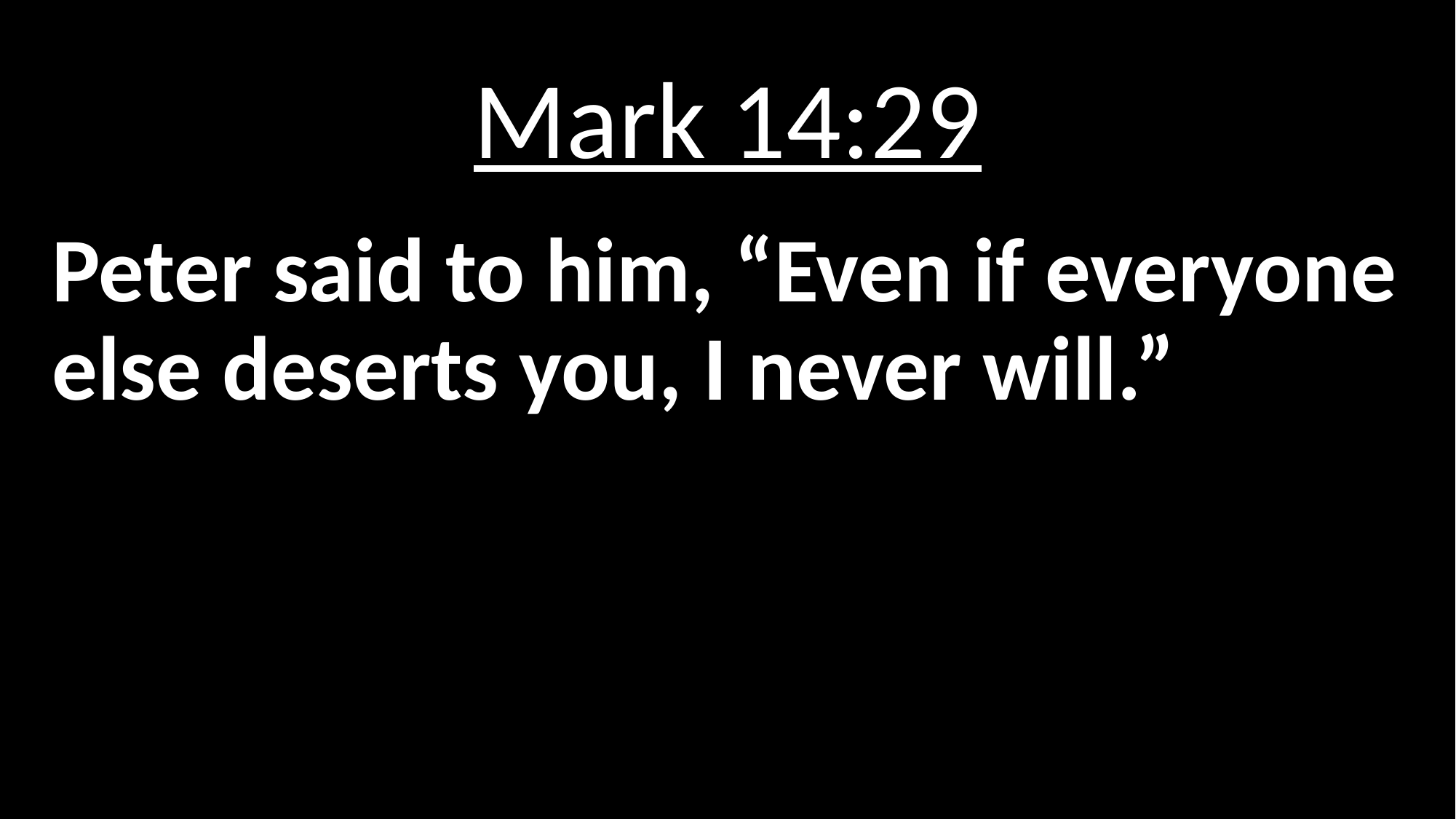

# Mark 14:29
Peter said to him, “Even if everyone else deserts you, I never will.”